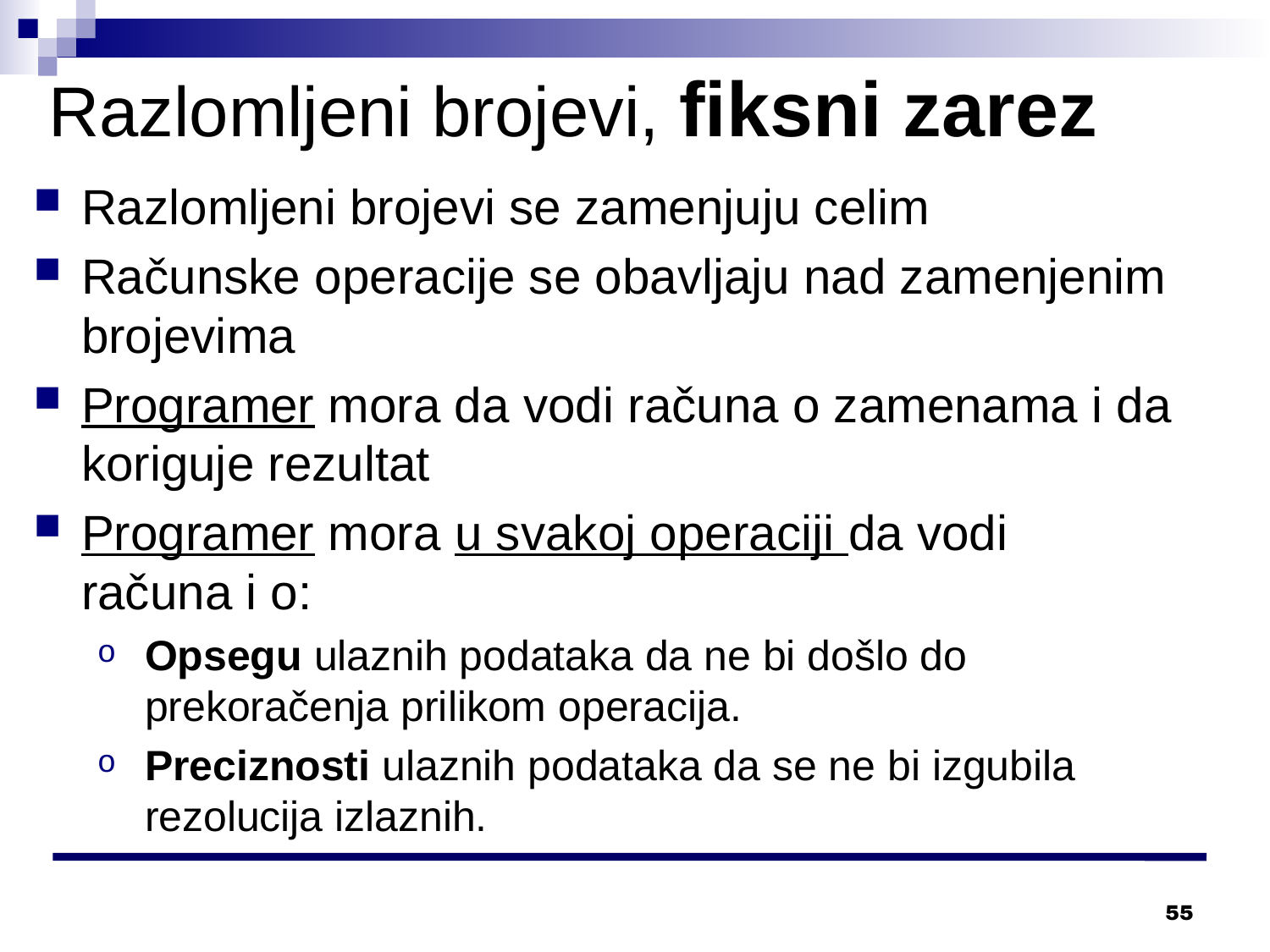

Razlomljeni brojevi, fiksni zarez
Razlomljeni brojevi se zamenjuju celim
Računske operacije se obavljaju nad zamenjenim brojevima
Programer mora da vodi računa o zamenama i da koriguje rezultat
Programer mora u svakoj operaciji da vodi računa i o:
Opsegu ulaznih podataka da ne bi došlo do prekoračenja prilikom operacija.
Preciznosti ulaznih podataka da se ne bi izgubila rezolucija izlaznih.
55